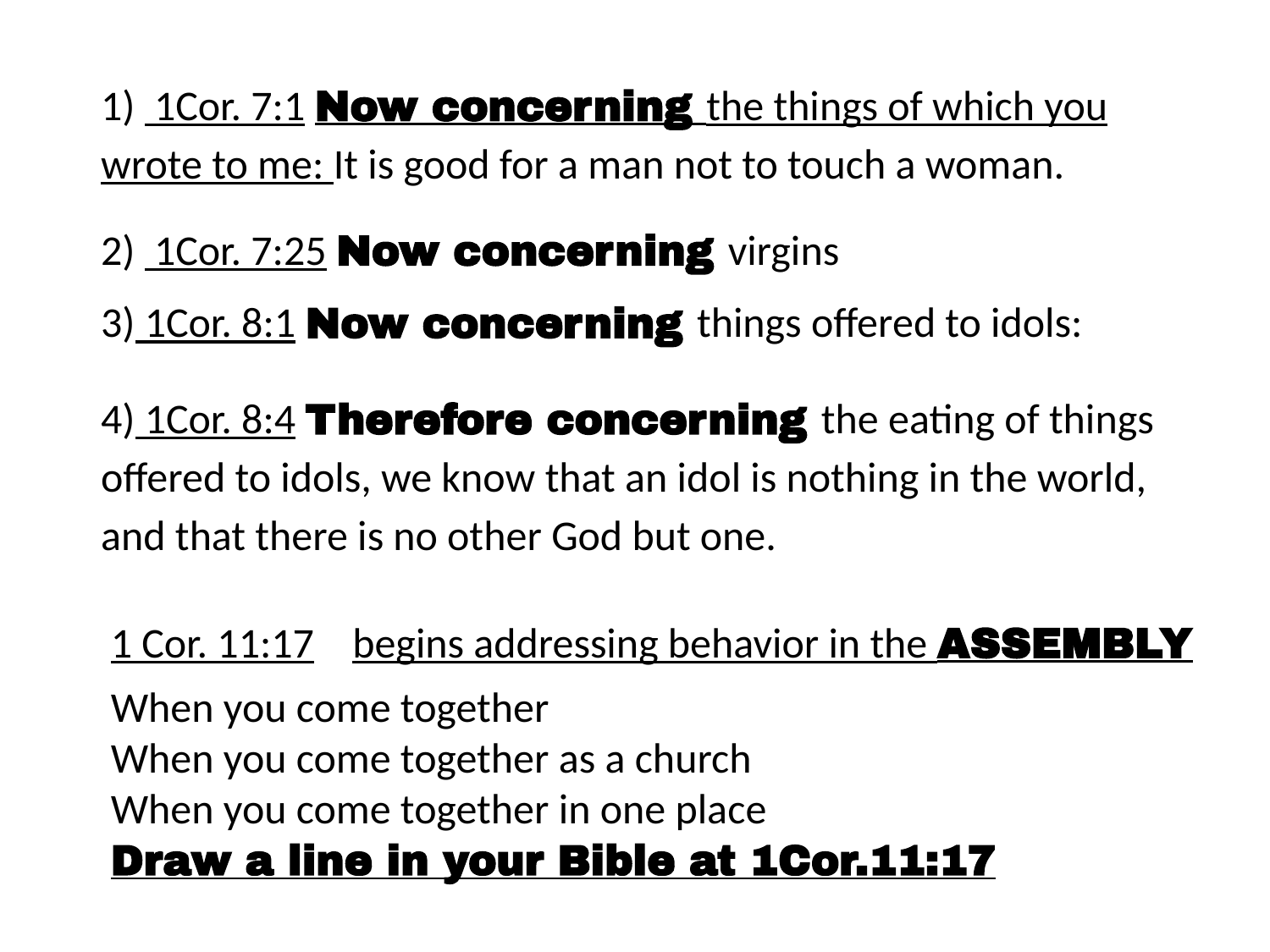

1)  1Cor. 7:1 Now concerning the things of which you wrote to me: It is good for a man not to touch a woman.
2)  1Cor. 7:25 Now concerning virgins
3) 1Cor. 8:1 Now concerning things offered to idols:
4) 1Cor. 8:4 Therefore concerning the eating of things offered to idols, we know that an idol is nothing in the world, and that there is no other God but one.
1 Cor. 11:17    begins addressing behavior in the ASSEMBLY
When you come together
When you come together as a church
When you come together in one place
Draw a line in your Bible at 1Cor.11:17